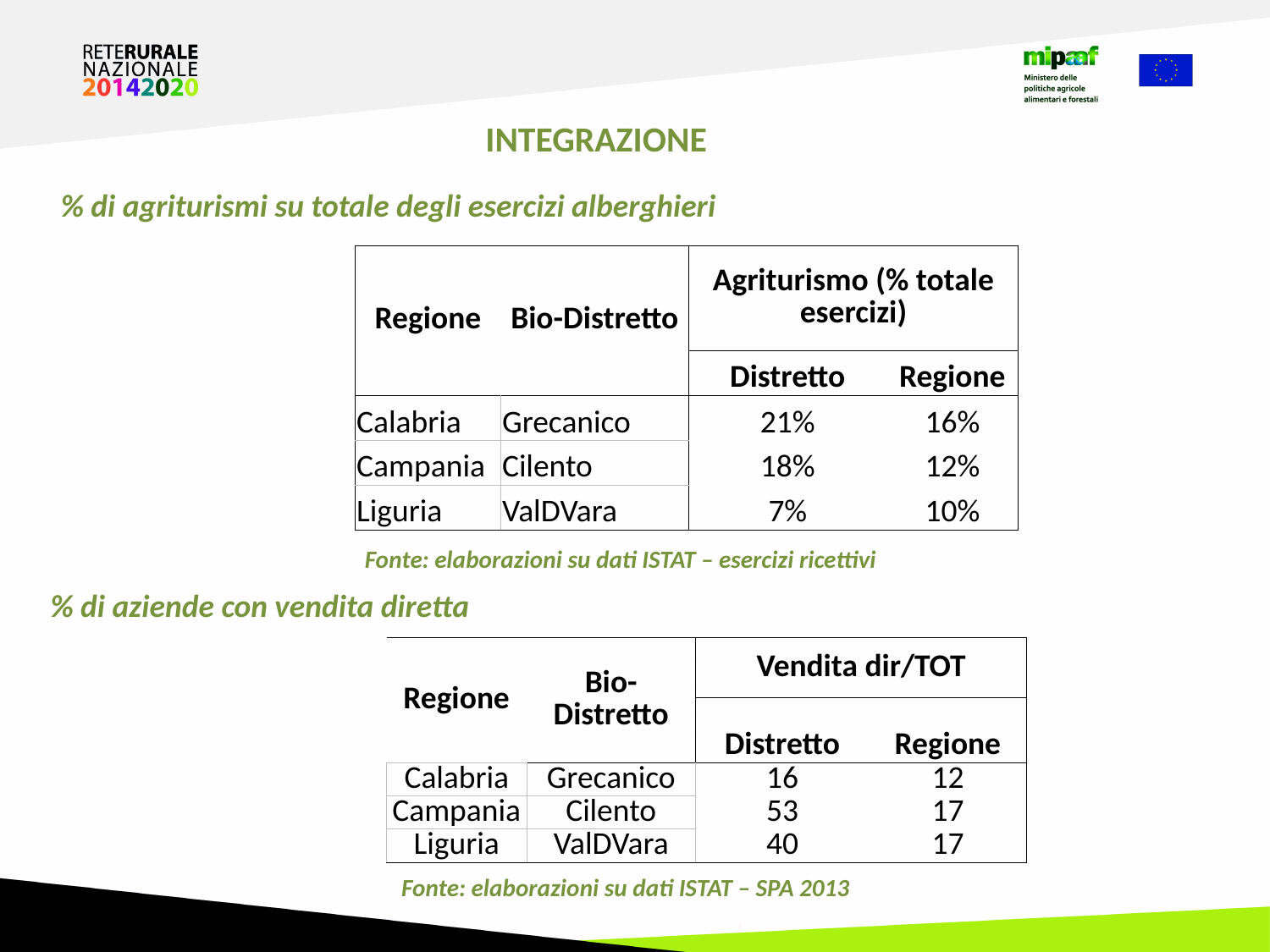

INTEGRAZIONE
% di agriturismi su totale degli esercizi alberghieri
| Regione | Bio-Distretto | Agriturismo (% totale esercizi) |  |
| --- | --- | --- | --- |
|  |  | Distretto | Regione |
| Calabria | Grecanico | 21% | 16% |
| Campania | Cilento | 18% | 12% |
| Liguria | ValDVara | 7% | 10% |
Fonte: elaborazioni su dati ISTAT – esercizi ricettivi
% di aziende con vendita diretta
| Regione | Bio-Distretto | Vendita dir/TOT |  |
| --- | --- | --- | --- |
|  |  | Distretto | Regione |
| Calabria | Grecanico | 16 | 12 |
| Campania | Cilento | 53 | 17 |
| Liguria | ValDVara | 40 | 17 |
Fonte: elaborazioni su dati ISTAT – SPA 2013